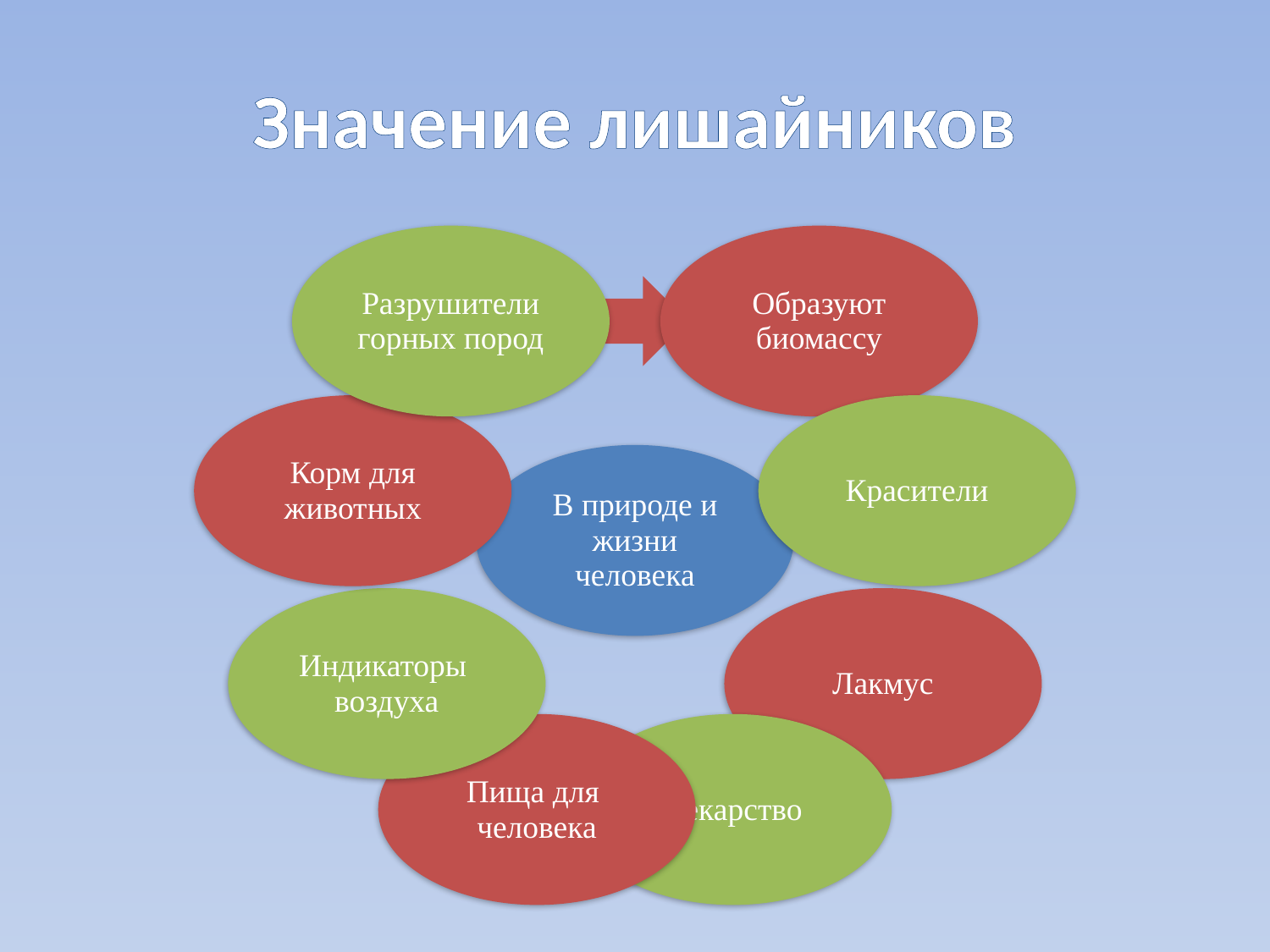

# Значение лишайников
В природе и жизни человека
Образуют биомассу
Лакмус
Лекарство
Пища для  человека
Индикаторы  воздуха
Корм для животных
Разрушители горных пород
Красители